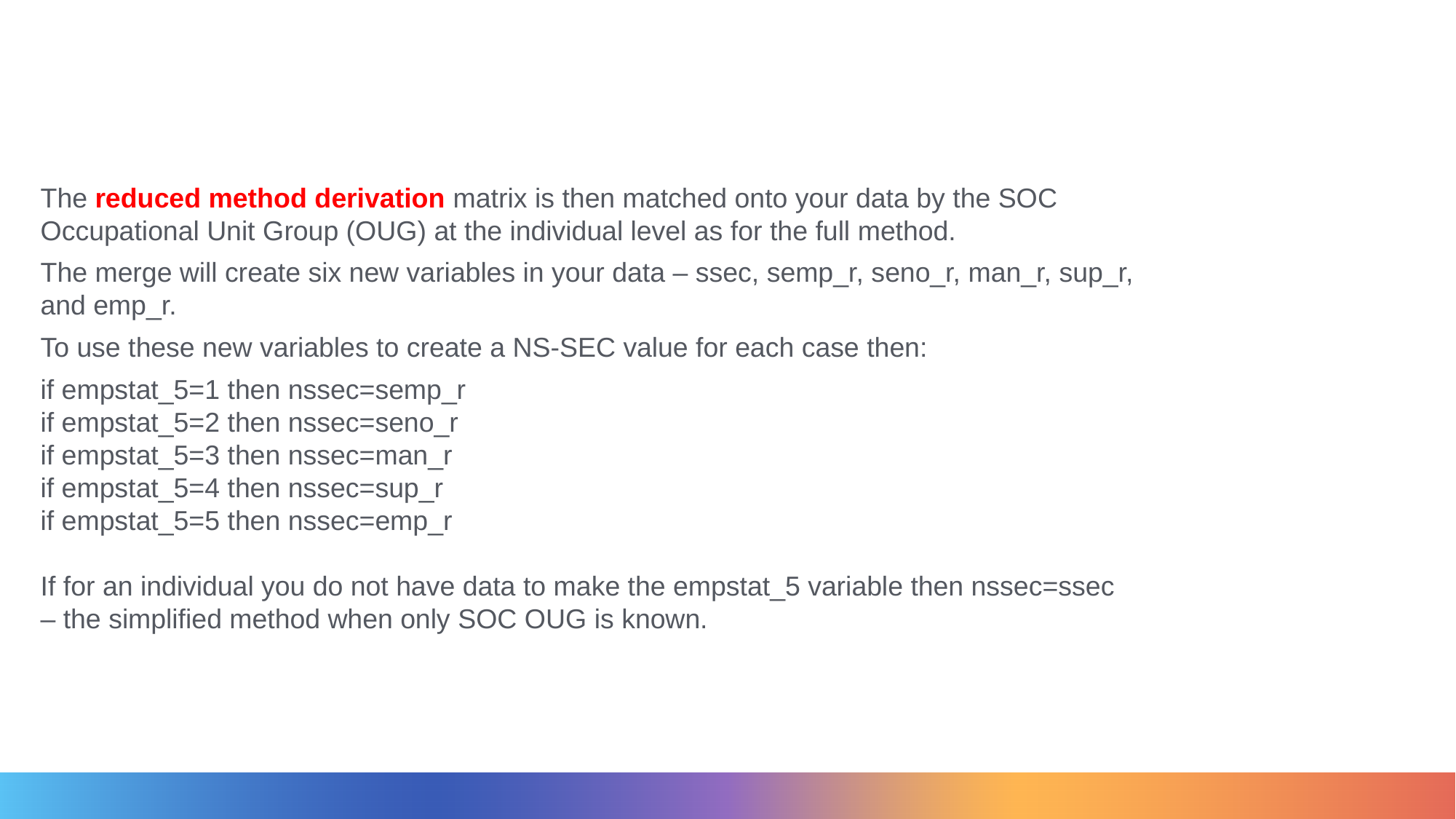

The reduced method derivation matrix is then matched onto your data by the SOC Occupational Unit Group (OUG) at the individual level as for the full method.
The merge will create six new variables in your data – ssec, semp_r, seno_r, man_r, sup_r, and emp_r.
To use these new variables to create a NS-SEC value for each case then:
if empstat_5=1 then nssec=semp_r
if empstat_5=2 then nssec=seno_r
if empstat_5=3 then nssec=man_r
if empstat_5=4 then nssec=sup_r
if empstat_5=5 then nssec=emp_r

If for an individual you do not have data to make the empstat_5 variable then nssec=ssec – the simplified method when only SOC OUG is known.